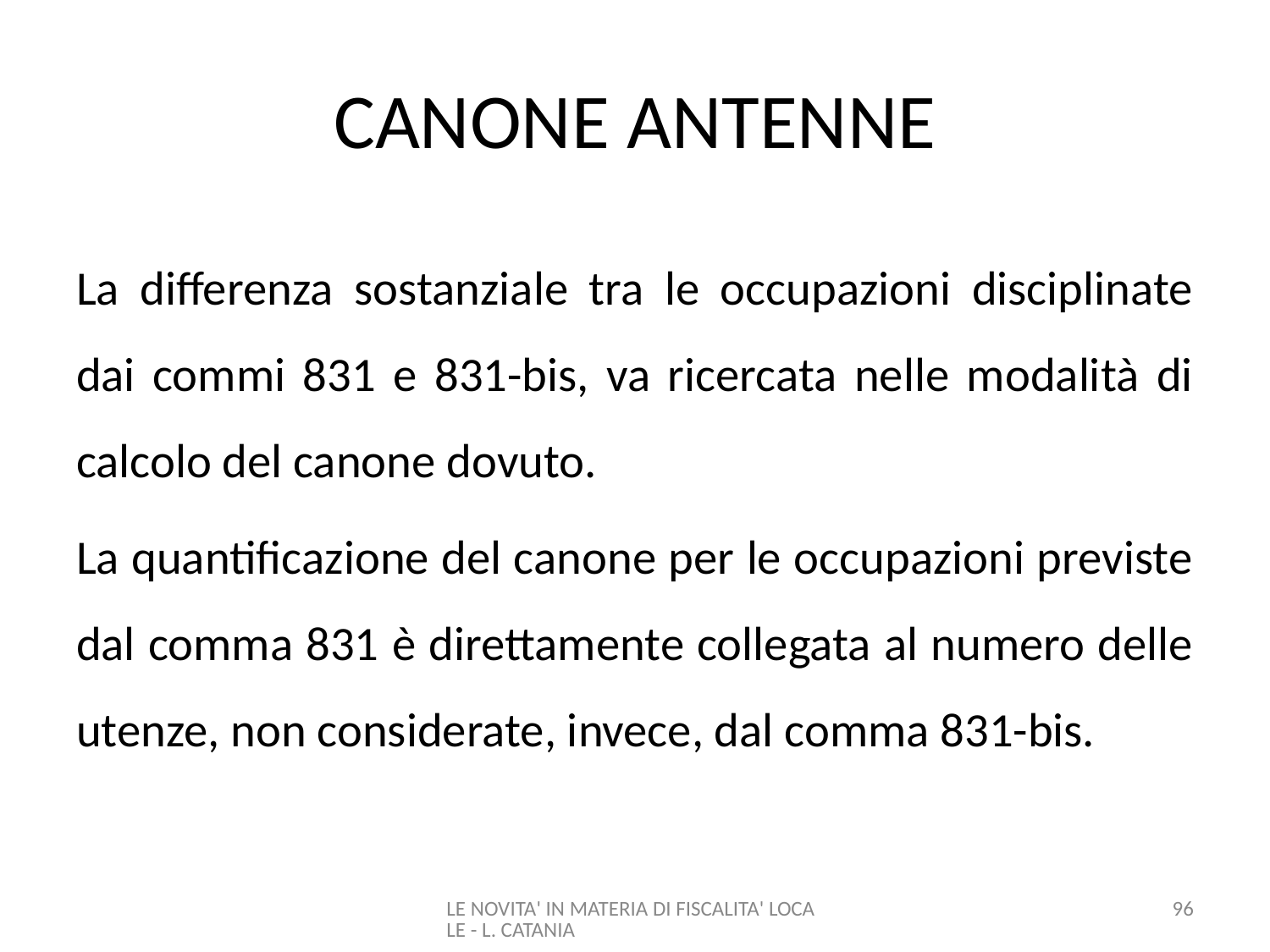

# CANONE ANTENNE
La differenza sostanziale tra le occupazioni disciplinate dai commi 831 e 831-bis, va ricercata nelle modalità di calcolo del canone dovuto.
La quantificazione del canone per le occupazioni previste dal comma 831 è direttamente collegata al numero delle utenze, non considerate, invece, dal comma 831-bis.
LE NOVITA' IN MATERIA DI FISCALITA' LOCALE - L. CATANIA
96